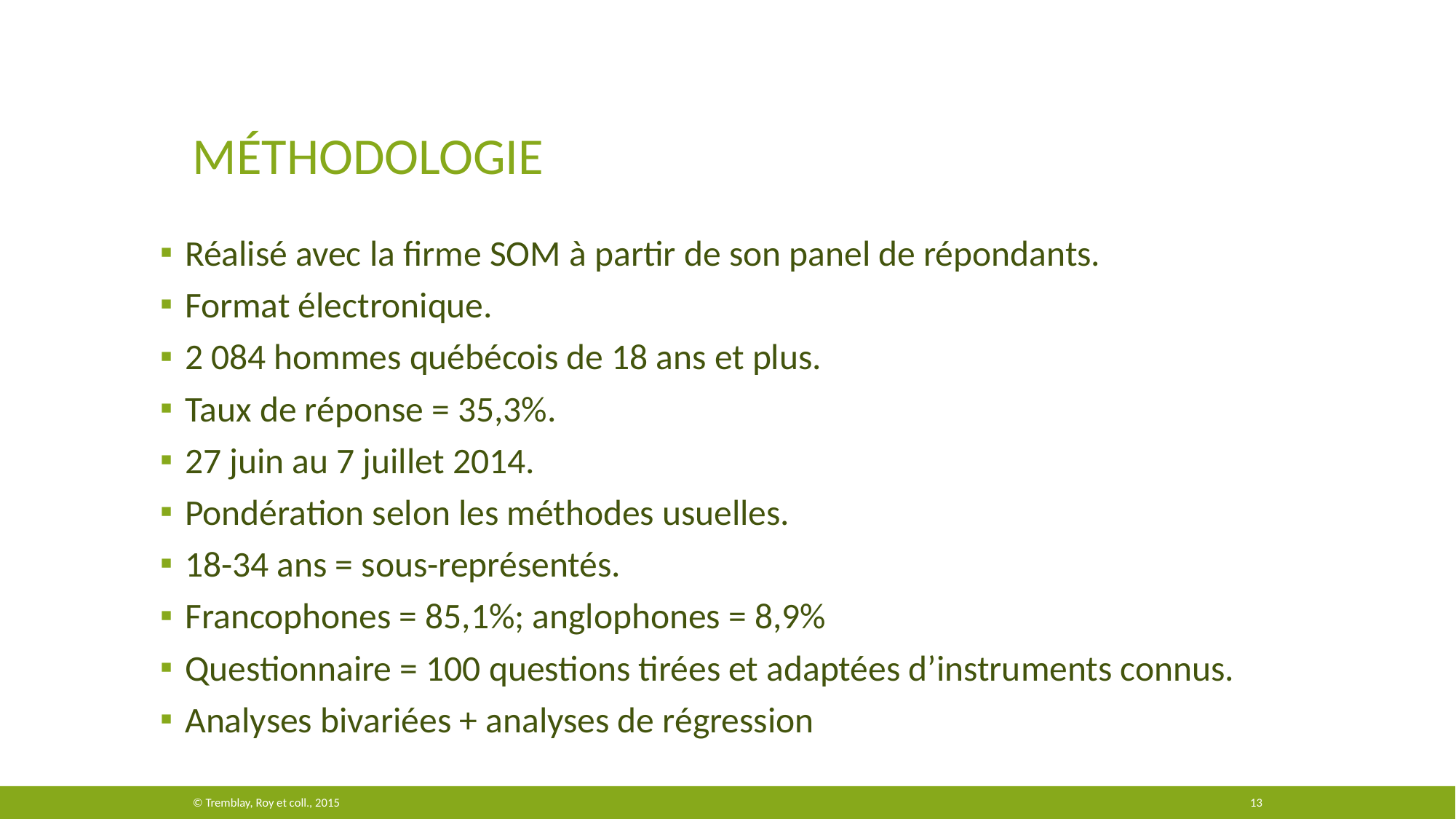

# Méthodologie
Réalisé avec la firme SOM à partir de son panel de répondants.
Format électronique.
2 084 hommes québécois de 18 ans et plus.
Taux de réponse = 35,3%.
27 juin au 7 juillet 2014.
Pondération selon les méthodes usuelles.
18-34 ans = sous-représentés.
Francophones = 85,1%; anglophones = 8,9%
Questionnaire = 100 questions tirées et adaptées d’instruments connus.
Analyses bivariées + analyses de régression

© Tremblay, Roy et coll., 2015
13